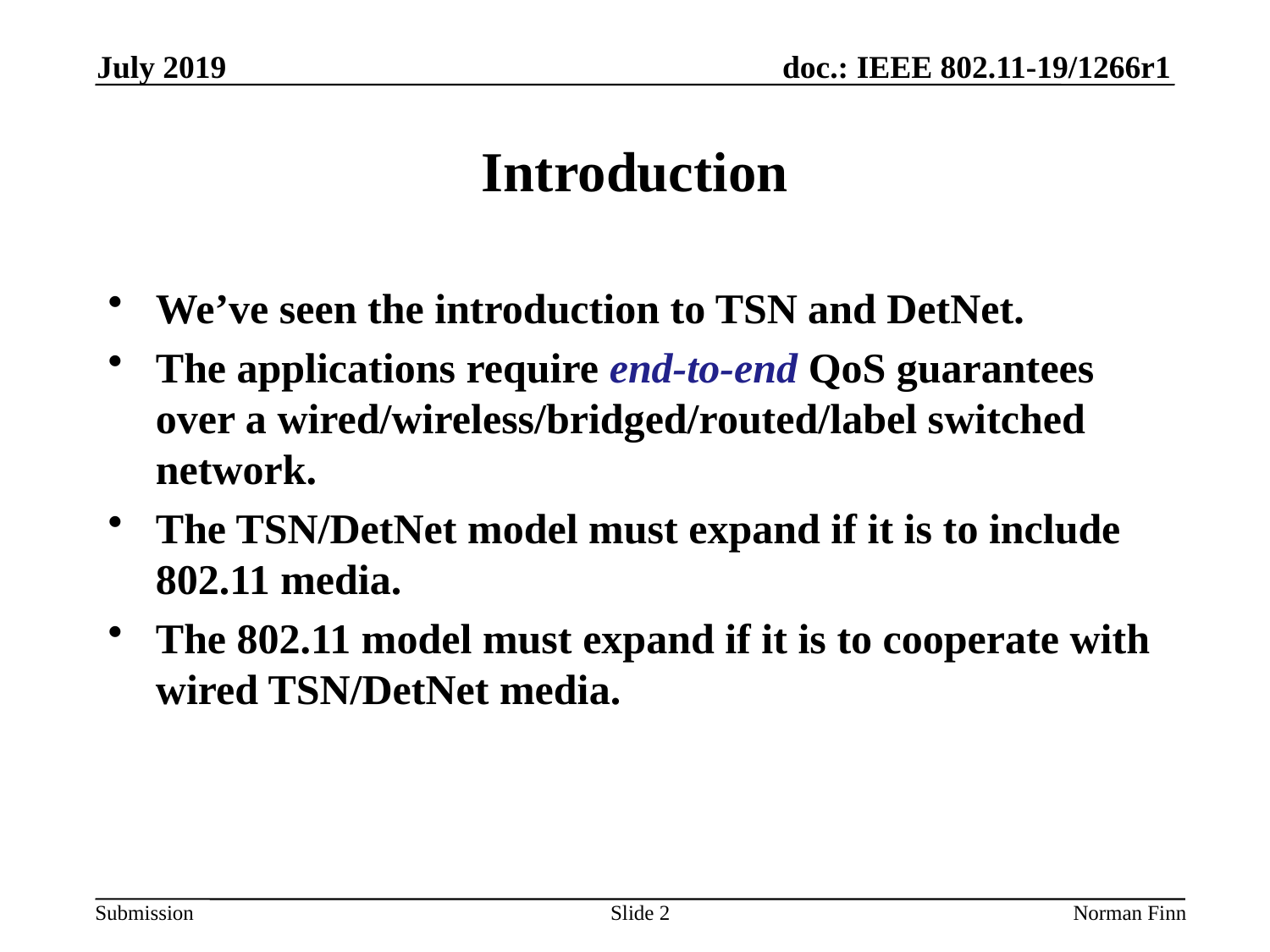

July 2019
# Introduction
We’ve seen the introduction to TSN and DetNet.
The applications require end-to-end QoS guarantees over a wired/wireless/bridged/routed/label switched network.
The TSN/DetNet model must expand if it is to include 802.11 media.
The 802.11 model must expand if it is to cooperate with wired TSN/DetNet media.
Slide 2
Norman Finn